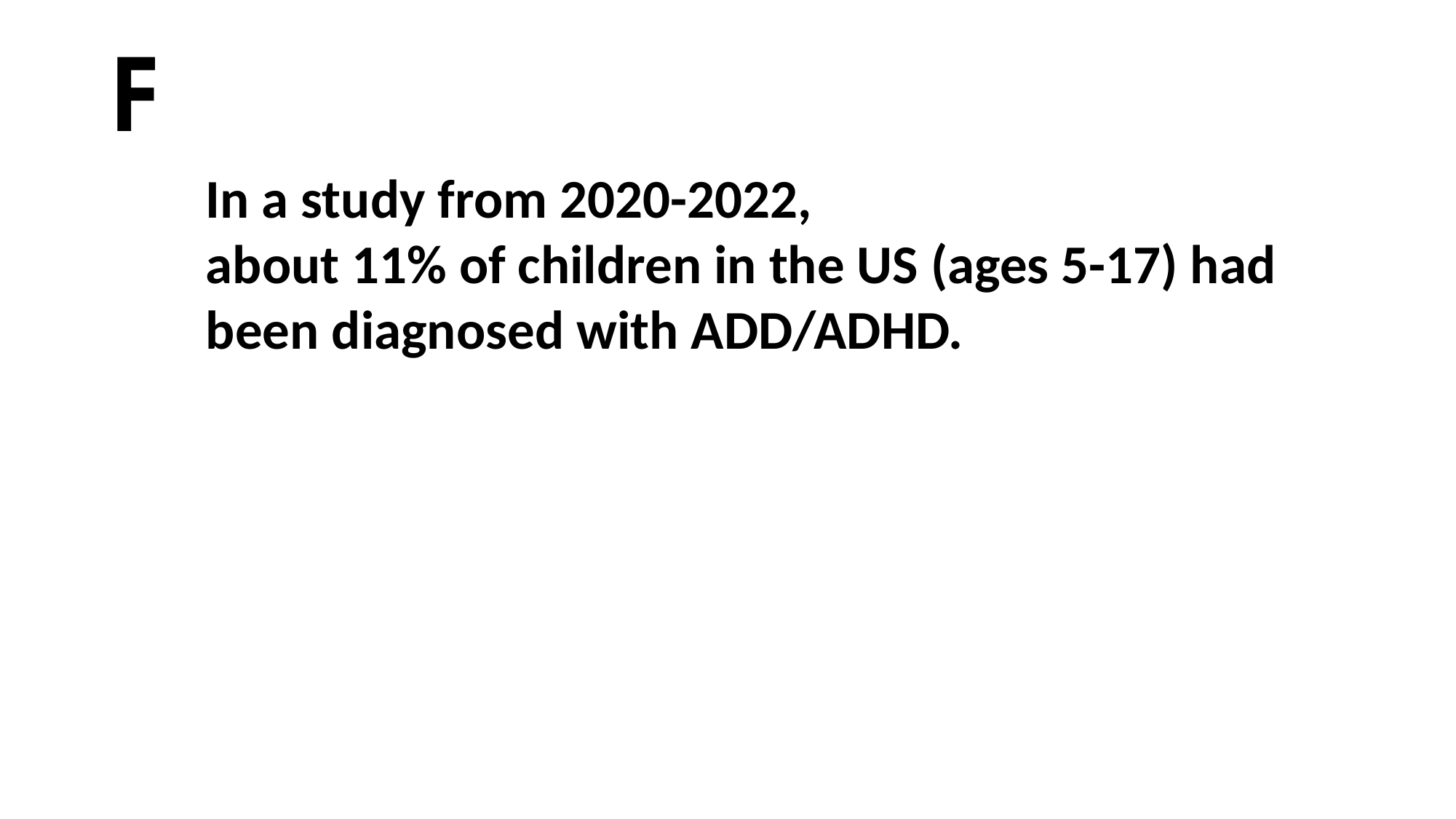

Data says 19
F
In a study from 2020-2022,
about 11% of children in the US (ages 5-17) had been diagnosed with ADD/ADHD.